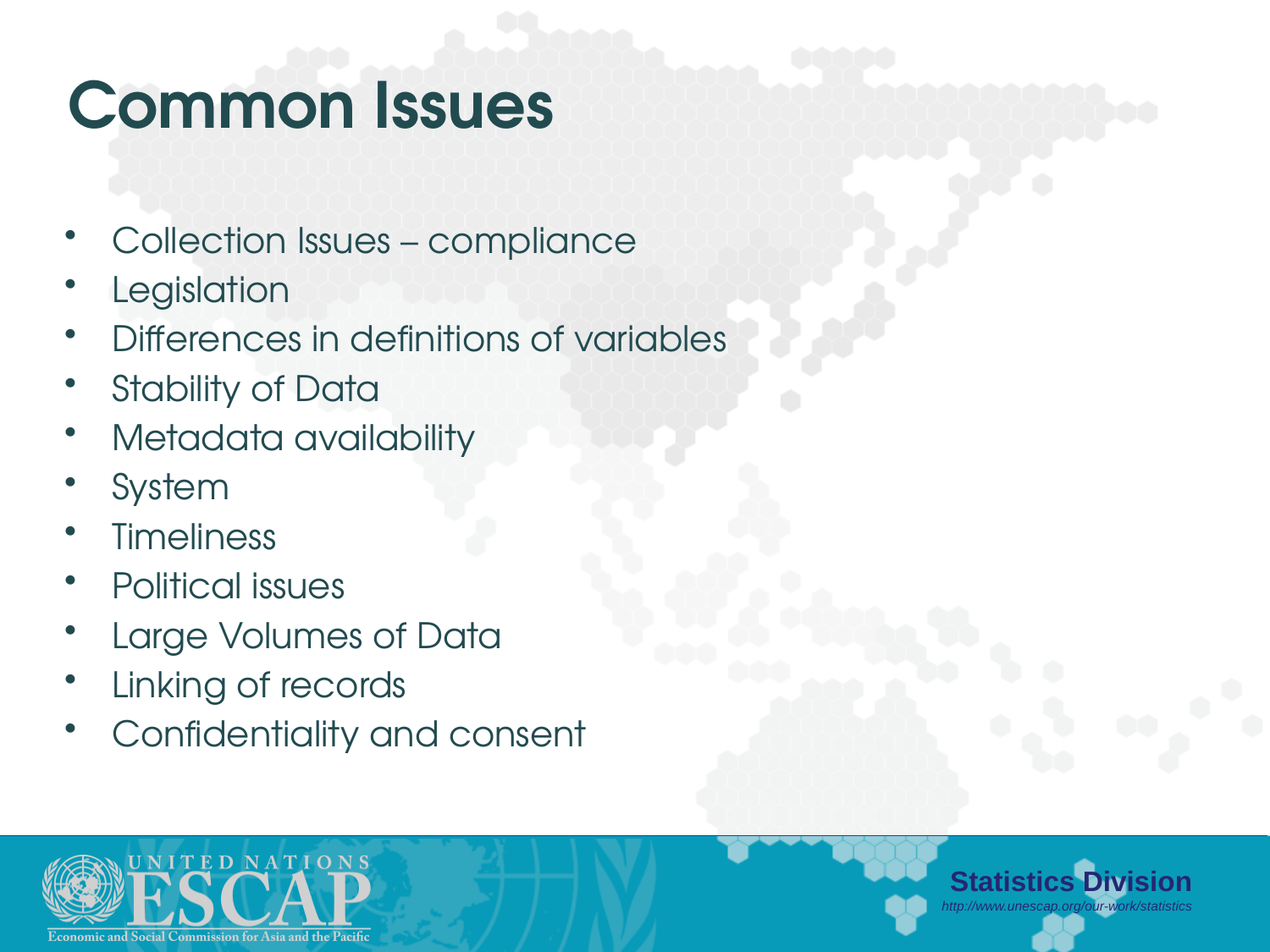

# Common Issues
Collection Issues – compliance
Legislation
Differences in definitions of variables
Stability of Data
Metadata availability
System
Timeliness
Political issues
Large Volumes of Data
Linking of records
Confidentiality and consent